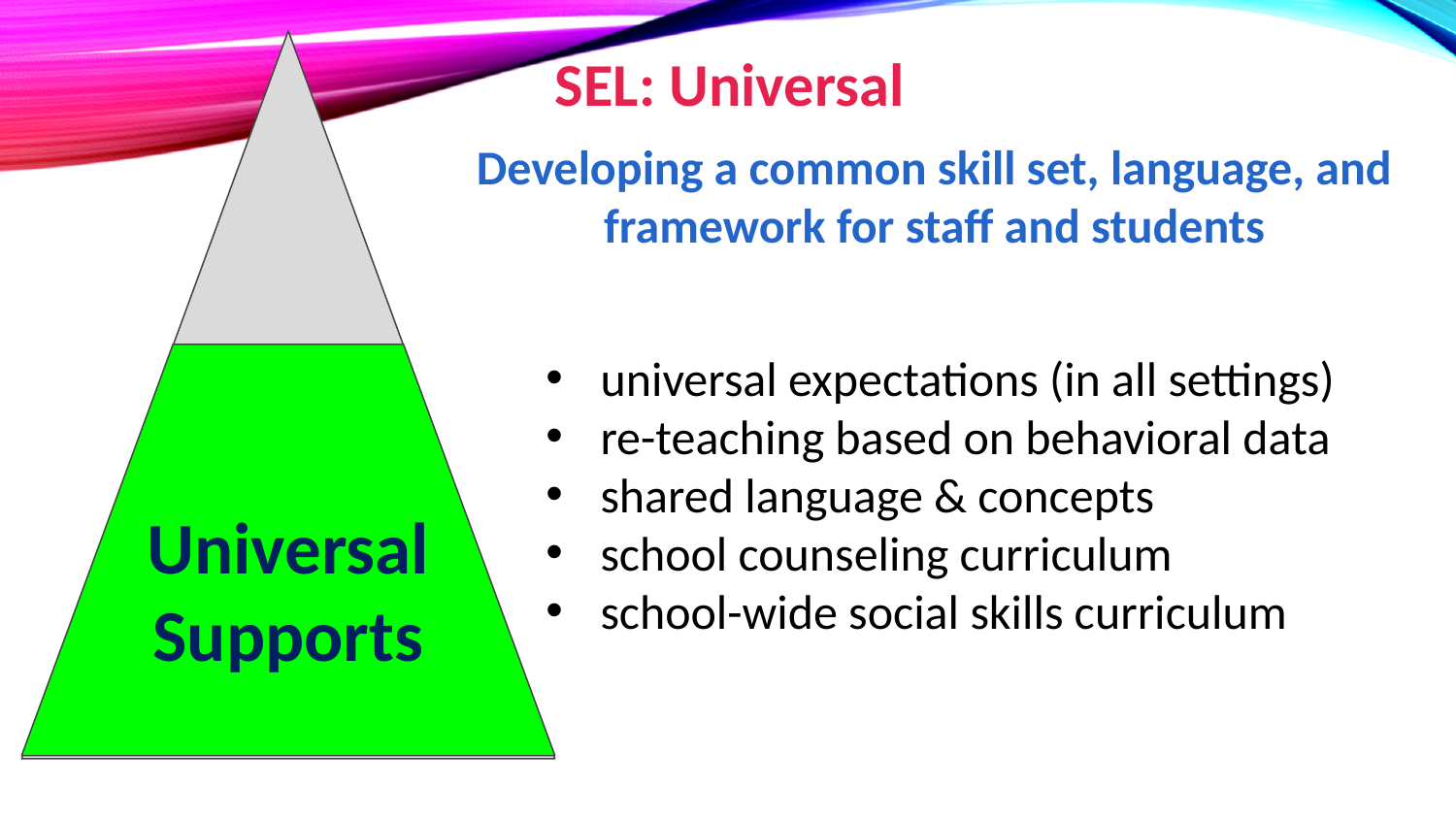

# SEL: Universal

Developing a common skill set, language, and framework for staff and students
universal expectations (in all settings)
re-teaching based on behavioral data
shared language & concepts
school counseling curriculum
school-wide social skills curriculum
Universal Supports